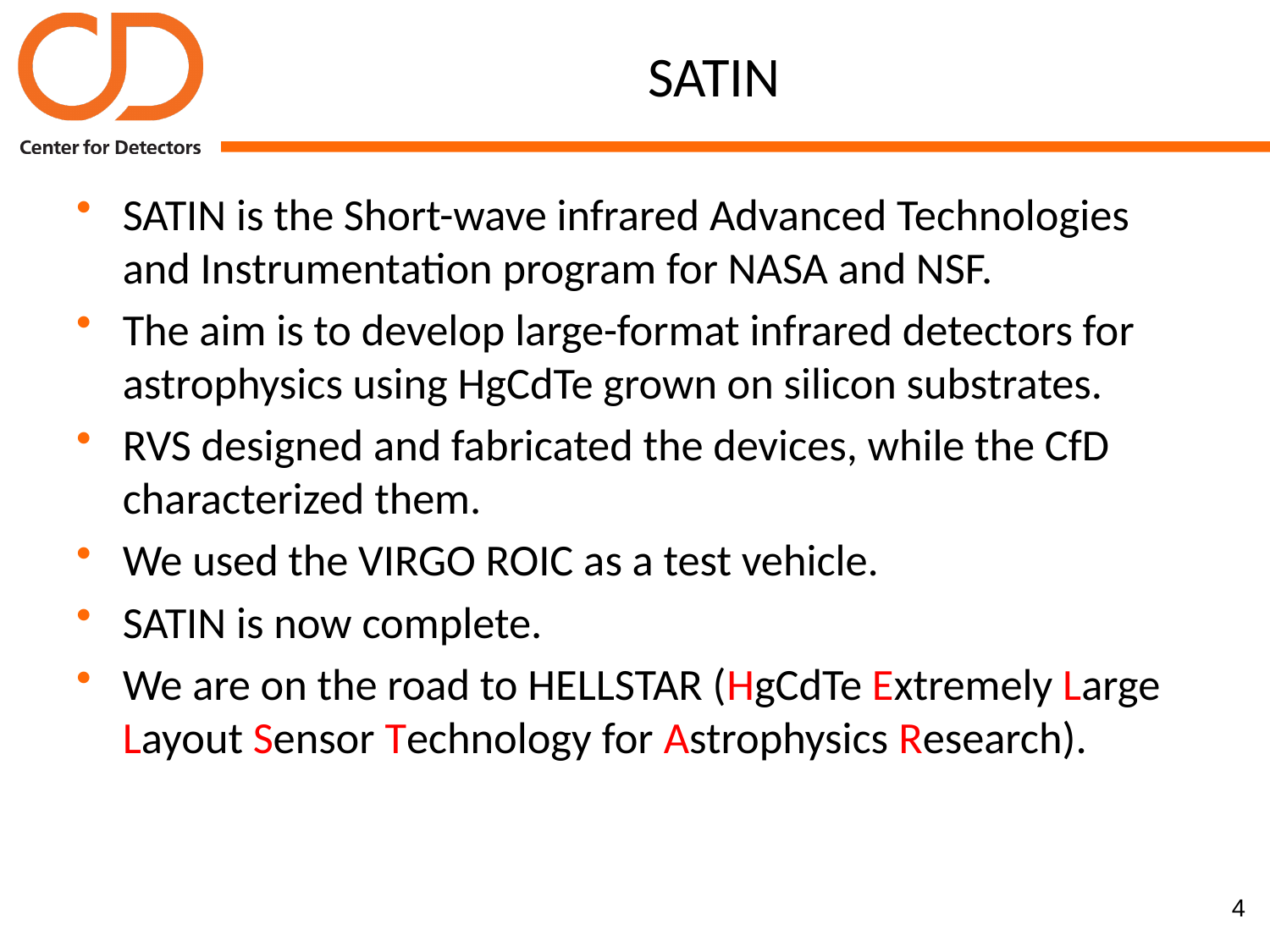

# SATIN
SATIN is the Short-wave infrared Advanced Technologies and Instrumentation program for NASA and NSF.
The aim is to develop large-format infrared detectors for astrophysics using HgCdTe grown on silicon substrates.
RVS designed and fabricated the devices, while the CfD characterized them.
We used the VIRGO ROIC as a test vehicle.
SATIN is now complete.
We are on the road to HELLSTAR (HgCdTe Extremely Large Layout Sensor Technology for Astrophysics Research).
4